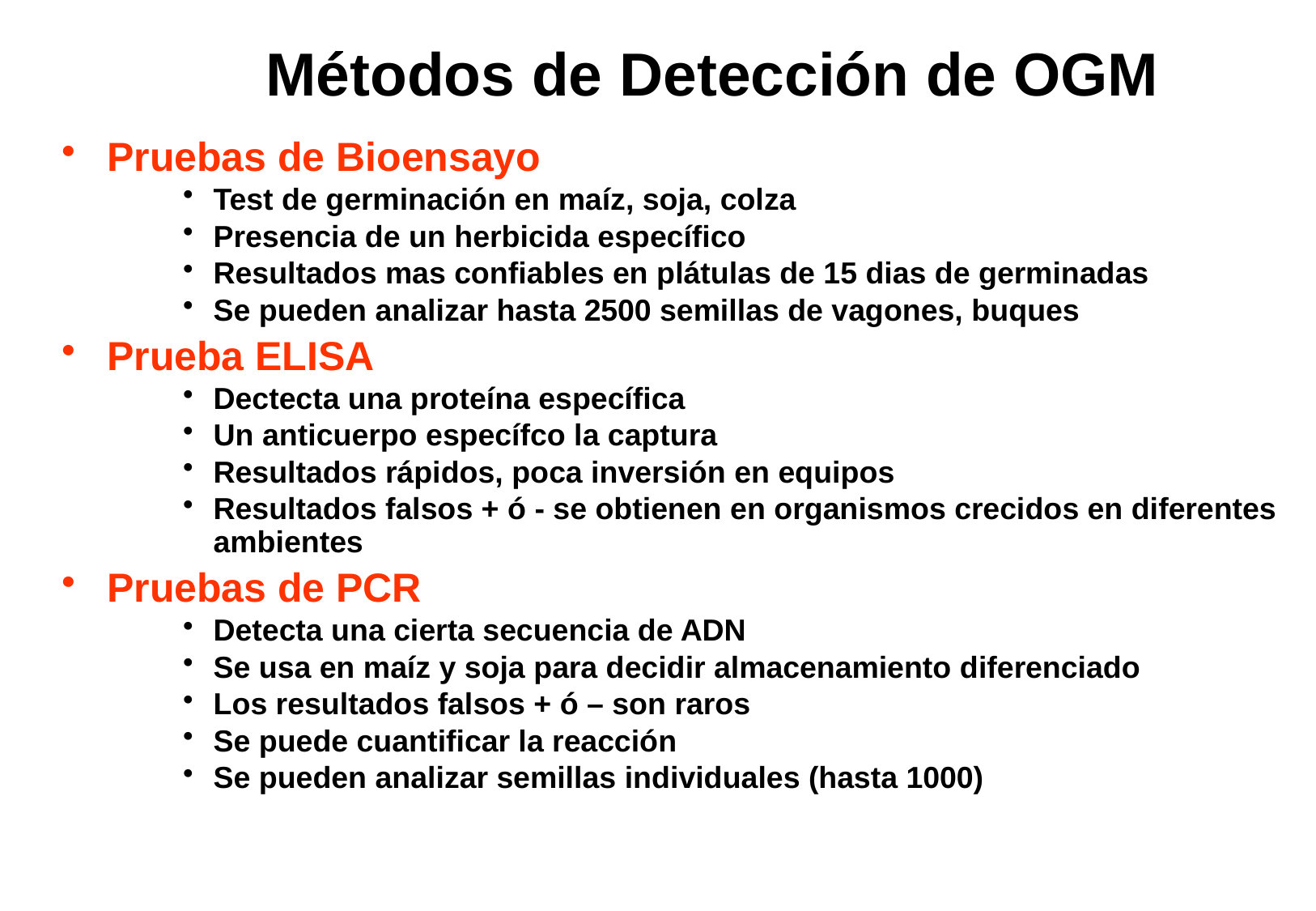

Métodos de Detección de OGM
Pruebas de Bioensayo
Test de germinación en maíz, soja, colza
Presencia de un herbicida específico
Resultados mas confiables en plátulas de 15 dias de germinadas
Se pueden analizar hasta 2500 semillas de vagones, buques
Prueba ELISA
Dectecta una proteína específica
Un anticuerpo específco la captura
Resultados rápidos, poca inversión en equipos
Resultados falsos + ó - se obtienen en organismos crecidos en diferentes ambientes
Pruebas de PCR
Detecta una cierta secuencia de ADN
Se usa en maíz y soja para decidir almacenamiento diferenciado
Los resultados falsos + ó – son raros
Se puede cuantificar la reacción
Se pueden analizar semillas individuales (hasta 1000)